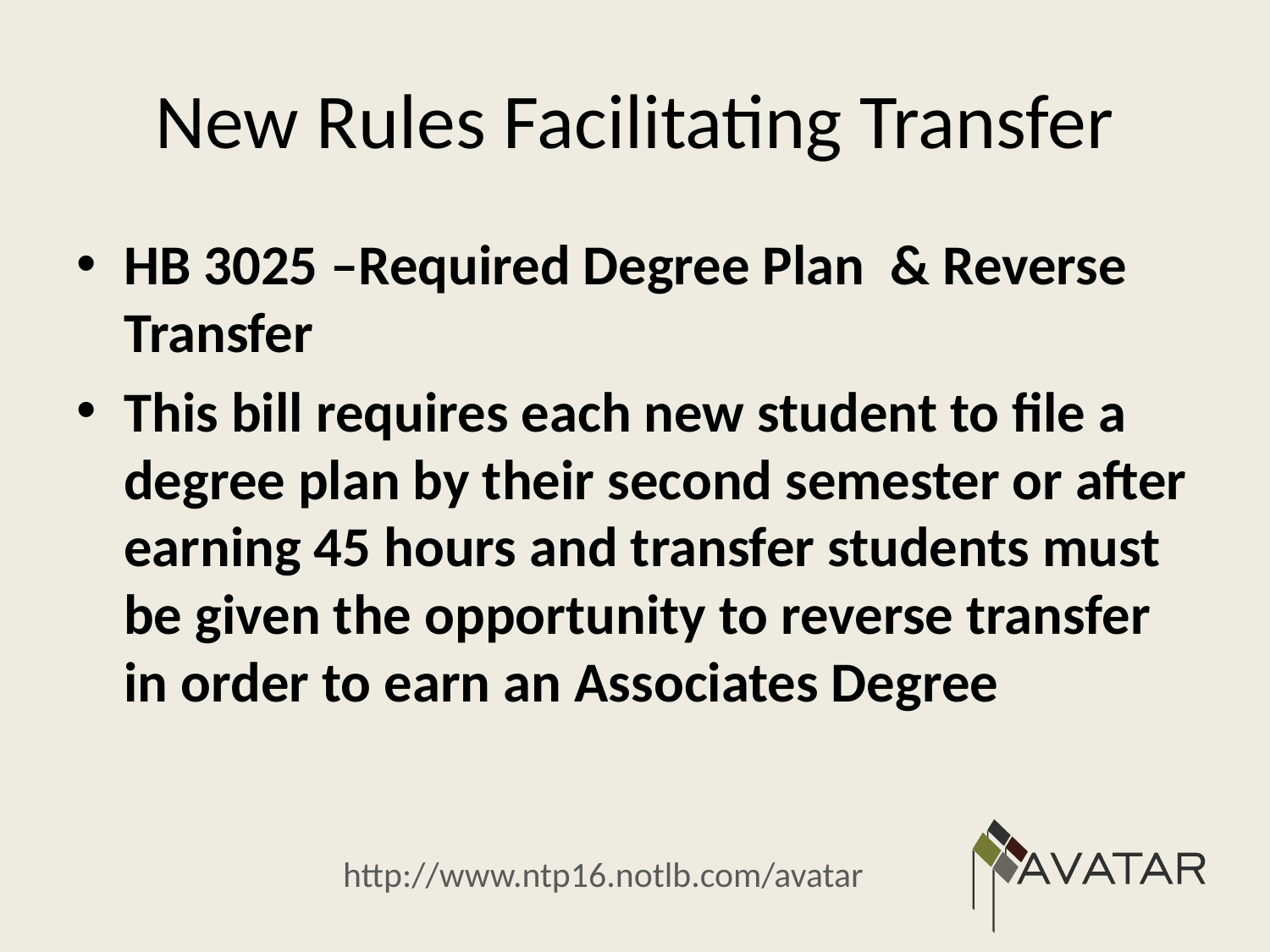

# New Rules Facilitating Transfer
HB 3025 –Required Degree Plan  & Reverse Transfer
This bill requires each new student to file a degree plan by their second semester or after earning 45 hours and transfer students must be given the opportunity to reverse transfer in order to earn an Associates Degree